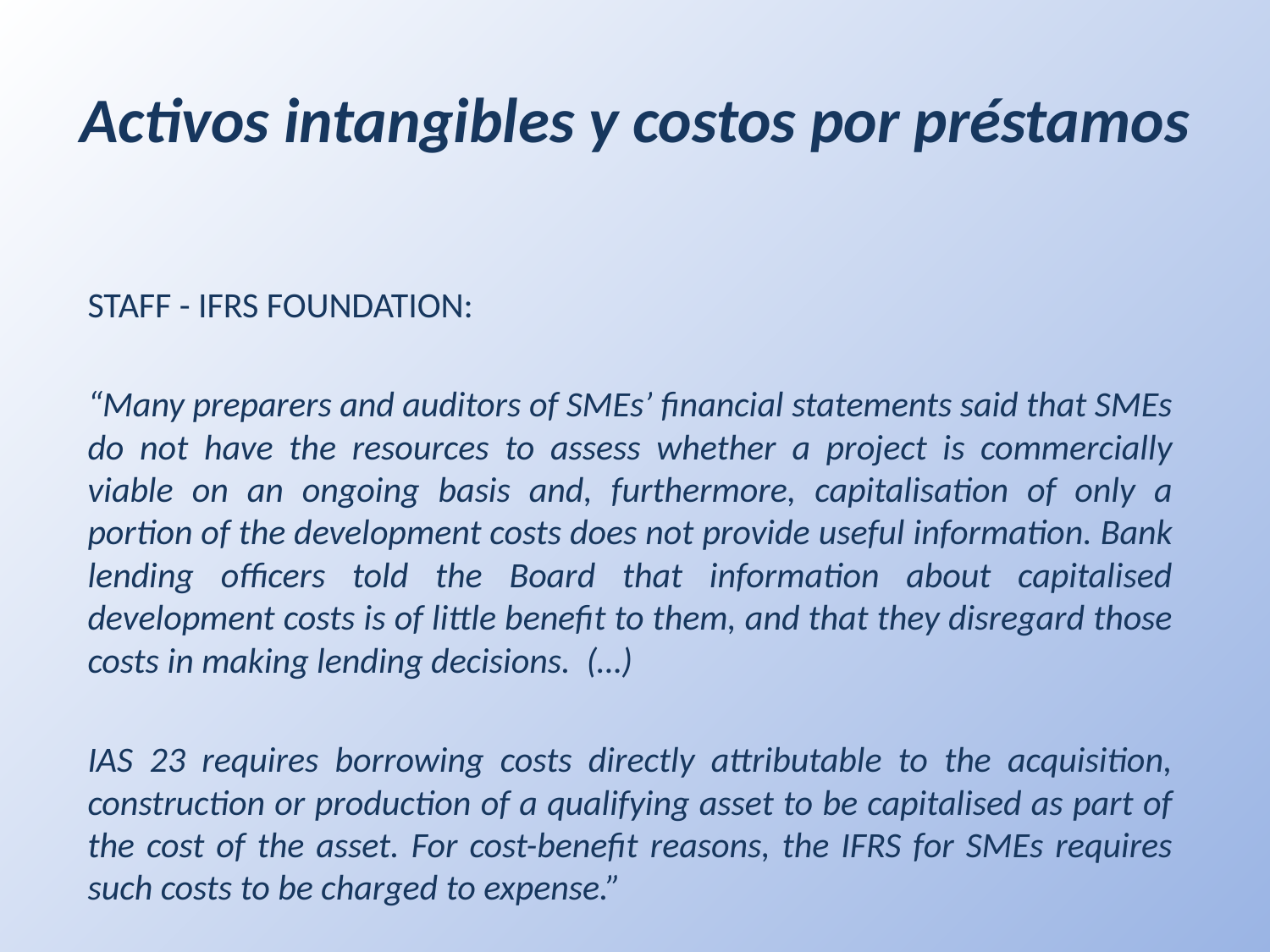

# Activos intangibles y costos por préstamos

STAFF - IFRS FOUNDATION:

“Many preparers and auditors of SMEs’ financial statements said that SMEs do not have the resources to assess whether a project is commercially viable on an ongoing basis and, furthermore, capitalisation of only a portion of the development costs does not provide useful information. Bank lending officers told the Board that information about capitalised development costs is of little benefit to them, and that they disregard those costs in making lending decisions.  (…)

IAS 23 requires borrowing costs directly attributable to the acquisition, construction or production of a qualifying asset to be capitalised as part of the cost of the asset. For cost-benefit reasons, the IFRS for SMEs requires such costs to be charged to expense.”